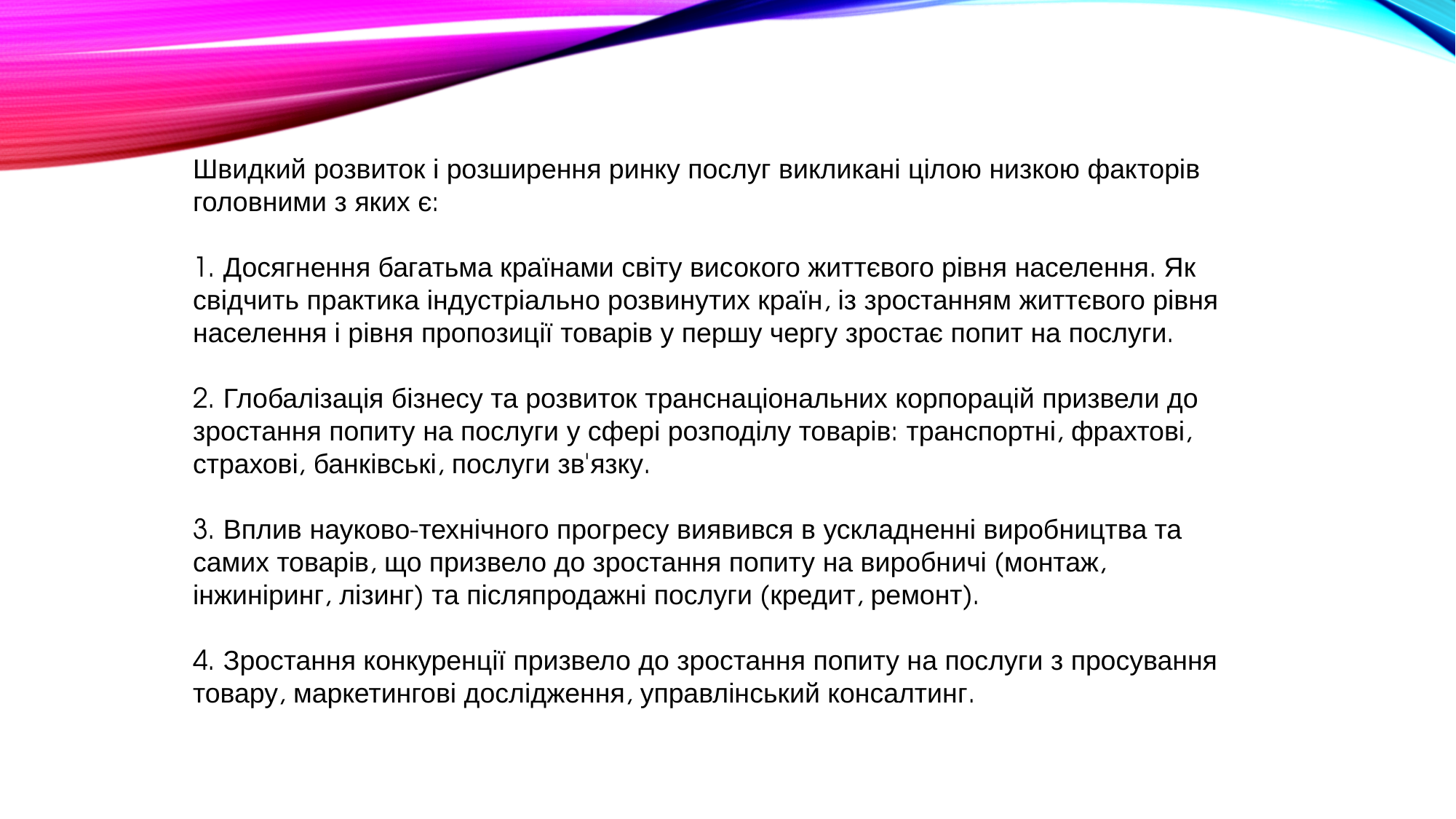

Швидкий розвиток і розширення ринку послуг викликані цілою низкою факторів головними з яких є:

1. Досягнення багатьма країнами світу високого життєвого рівня населення. Як свідчить практика індустріально розвинутих країн, із зростанням життєвого рівня населення і рівня пропозиції товарів у першу чергу зростає попит на послуги.

2. Глобалізація бізнесу та розвиток транснаціональних корпорацій призвели до зростання попиту на послуги у сфері розподілу товарів: транспортні, фрахтові, страхові, банківські, послуги зв'язку.

3. Вплив науково-технічного прогресу виявився в ускладненні виробництва та самих товарів, що призвело до зростання попиту на виробничі (монтаж, інжиніринг, лізинг) та післяпродажні послуги (кредит, ремонт).

4. Зростання конкуренції призвело до зростання попиту на послуги з просування товару, маркетингові дослідження, управлінський консалтинг.